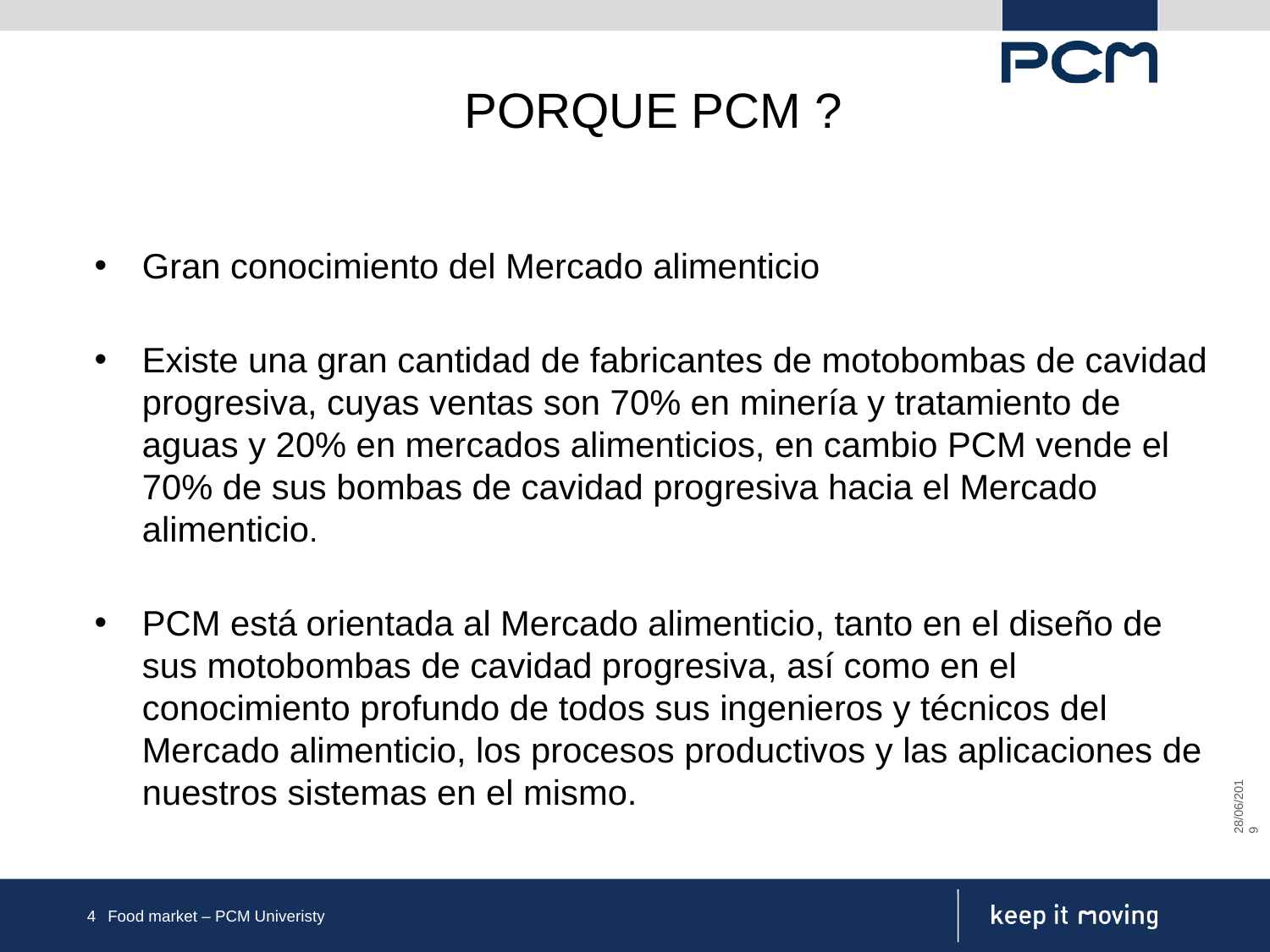

# PORQUE PCM ?
Gran conocimiento del Mercado alimenticio

Existe una gran cantidad de fabricantes de motobombas de cavidad progresiva, cuyas ventas son 70% en minería y tratamiento de aguas y 20% en mercados alimenticios, en cambio PCM vende el 70% de sus bombas de cavidad progresiva hacia el Mercado alimenticio.

PCM está orientada al Mercado alimenticio, tanto en el diseño de sus motobombas de cavidad progresiva, así como en el conocimiento profundo de todos sus ingenieros y técnicos del Mercado alimenticio, los procesos productivos y las aplicaciones de nuestros sistemas en el mismo.
28/06/2019
4
Food market – PCM Univeristy